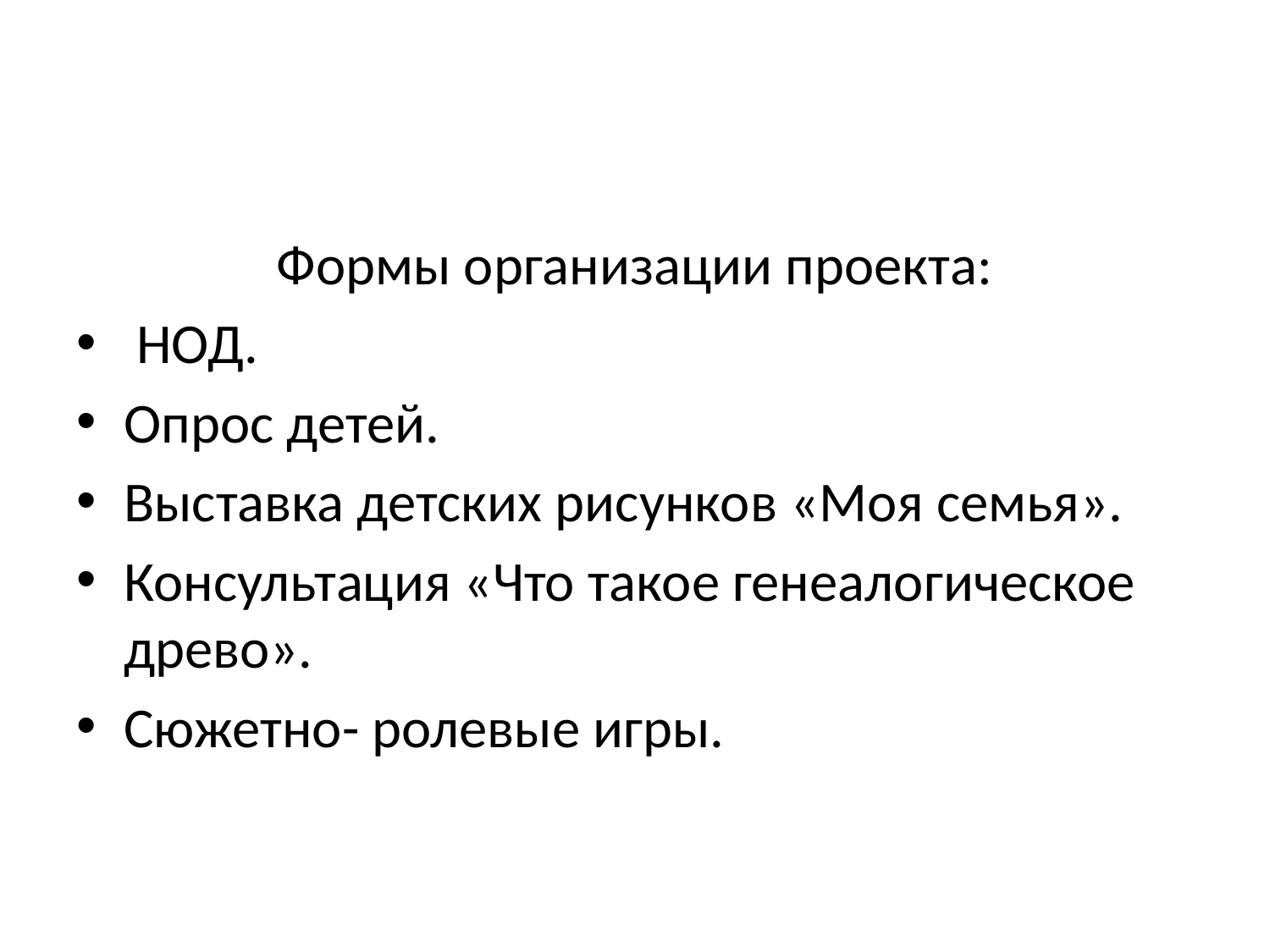

#
Формы организации проекта:
 НОД.
Опрос детей.
Выставка детских рисунков «Моя семья».
Консультация «Что такое генеалогическое древо».
Сюжетно- ролевые игры.